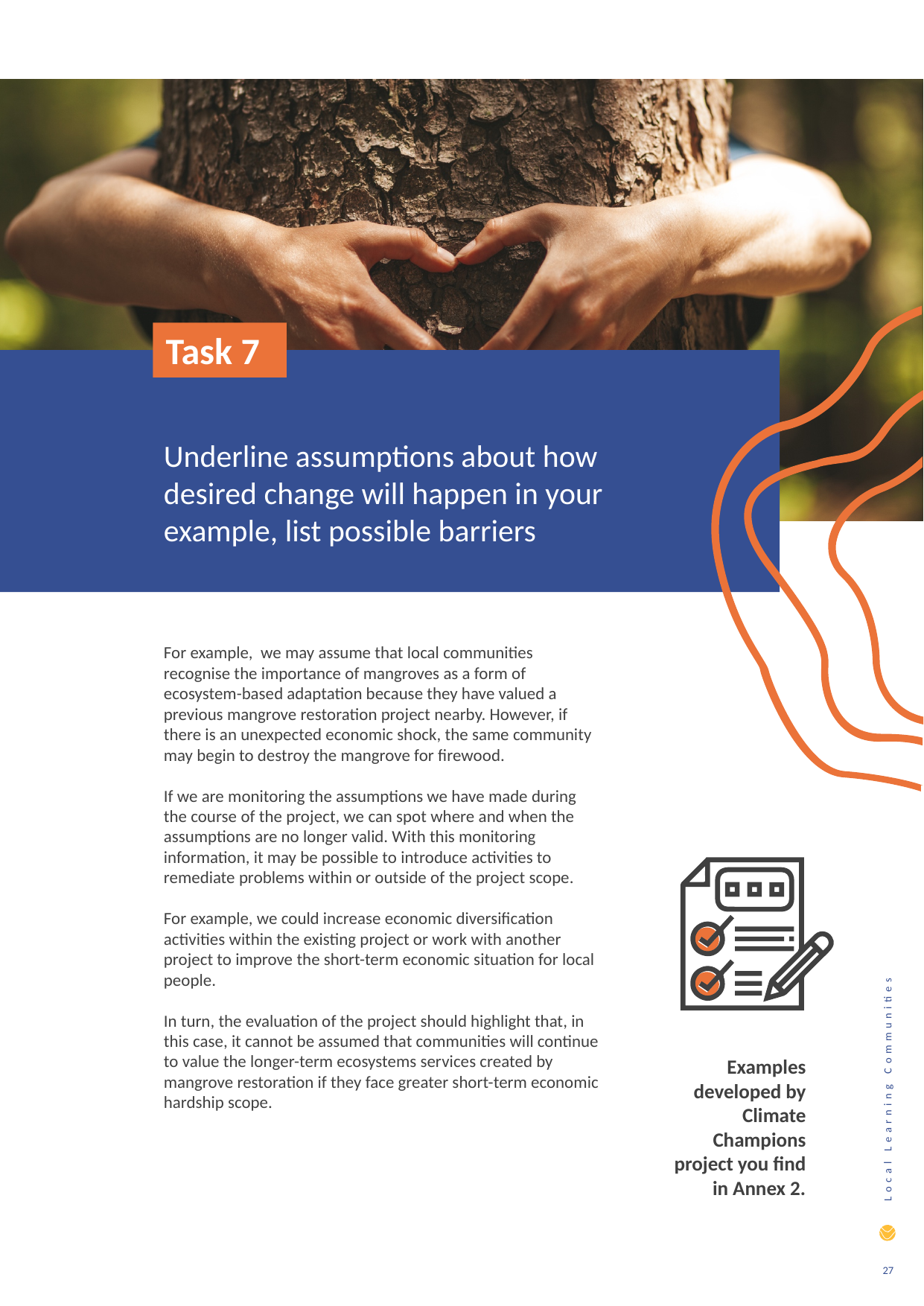

Task 7

Underline assumptions about how desired change will happen in your example, list possible barriers

For example,  we may assume that local communities recognise the importance of mangroves as a form of ecosystem-based adaptation because they have valued a previous mangrove restoration project nearby. However, if there is an unexpected economic shock, the same community may begin to destroy the mangrove for firewood.

If we are monitoring the assumptions we have made during the course of the project, we can spot where and when the assumptions are no longer valid. With this monitoring information, it may be possible to introduce activities to remediate problems within or outside of the project scope.

For example, we could increase economic diversification activities within the existing project or work with another project to improve the short-term economic situation for local people.

In turn, the evaluation of the project should highlight that, in this case, it cannot be assumed that communities will continue to value the longer-term ecosystems services created by mangrove restoration if they face greater short-term economic hardship scope.

Examples developed by Climate Champions project you find in Annex 2.
27